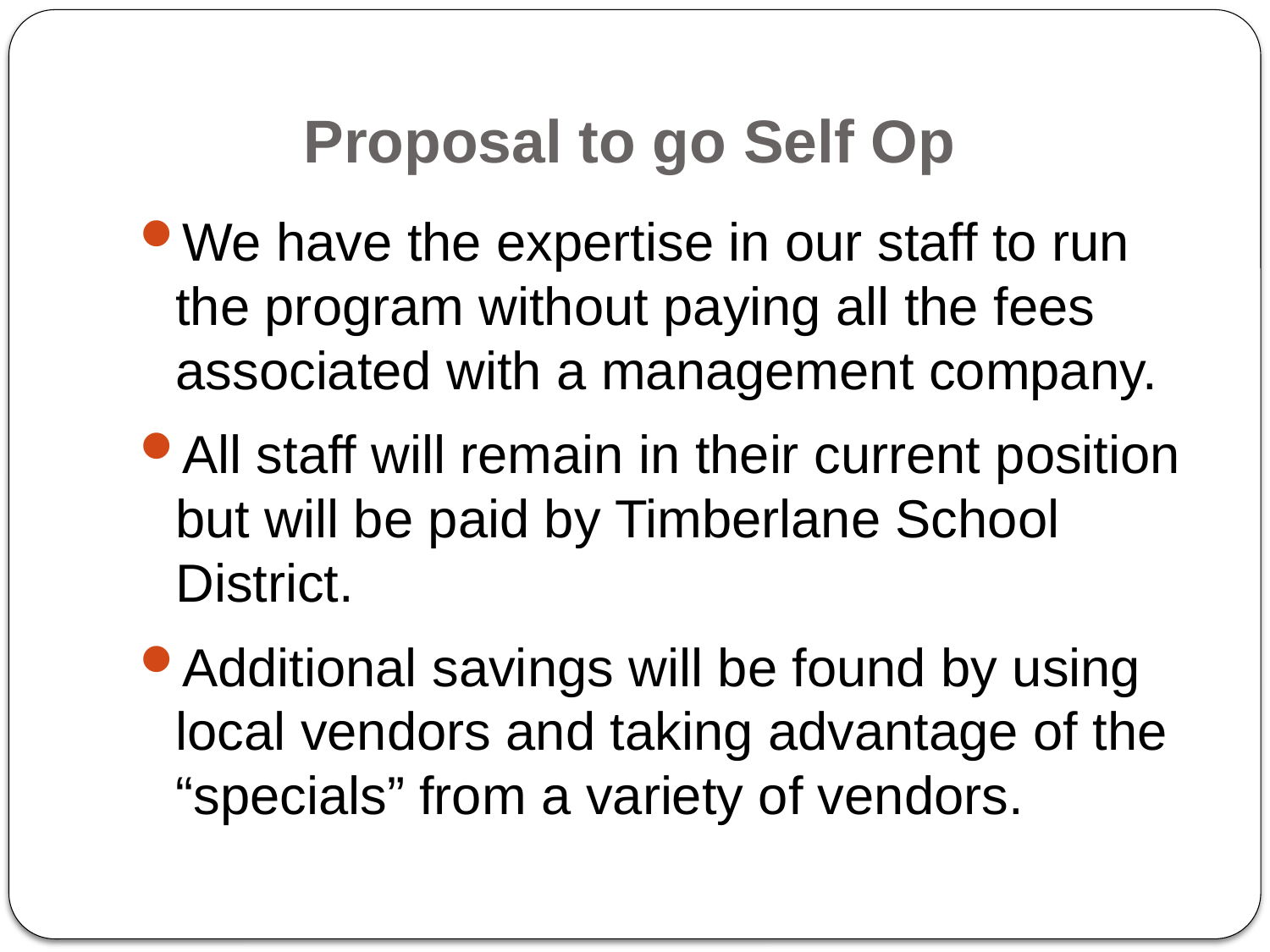

# Proposal to go Self Op
We have the expertise in our staff to run the program without paying all the fees associated with a management company.
All staff will remain in their current position but will be paid by Timberlane School District.
Additional savings will be found by using local vendors and taking advantage of the “specials” from a variety of vendors.